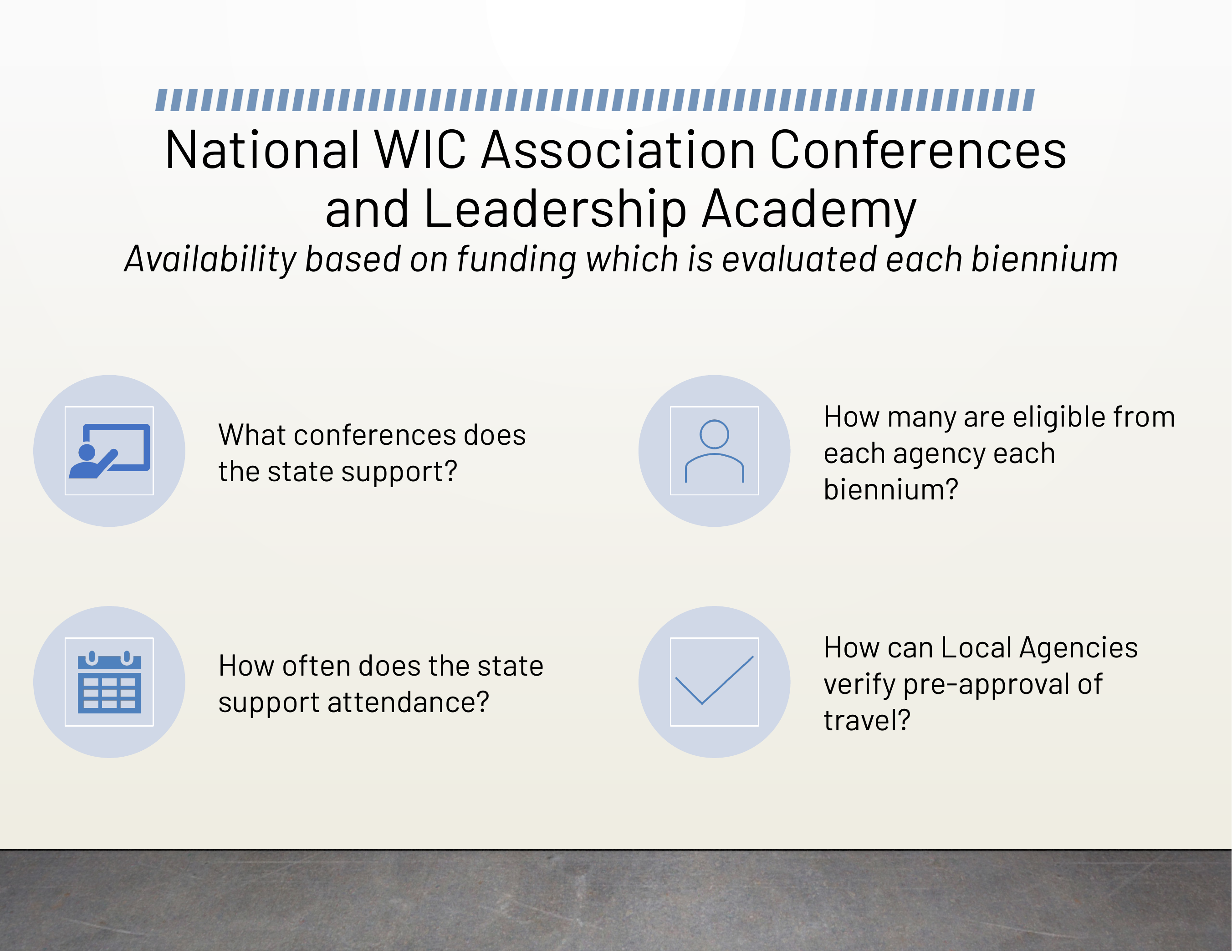

# National WIC Association Conferences and Leadership Academy Availability based on funding which is evaluated each biennium
What conferences does the state support?
How many are eligible from each agency each biennium?
How often does the state support attendance?
How can Local Agencies verify pre-approval of travel?